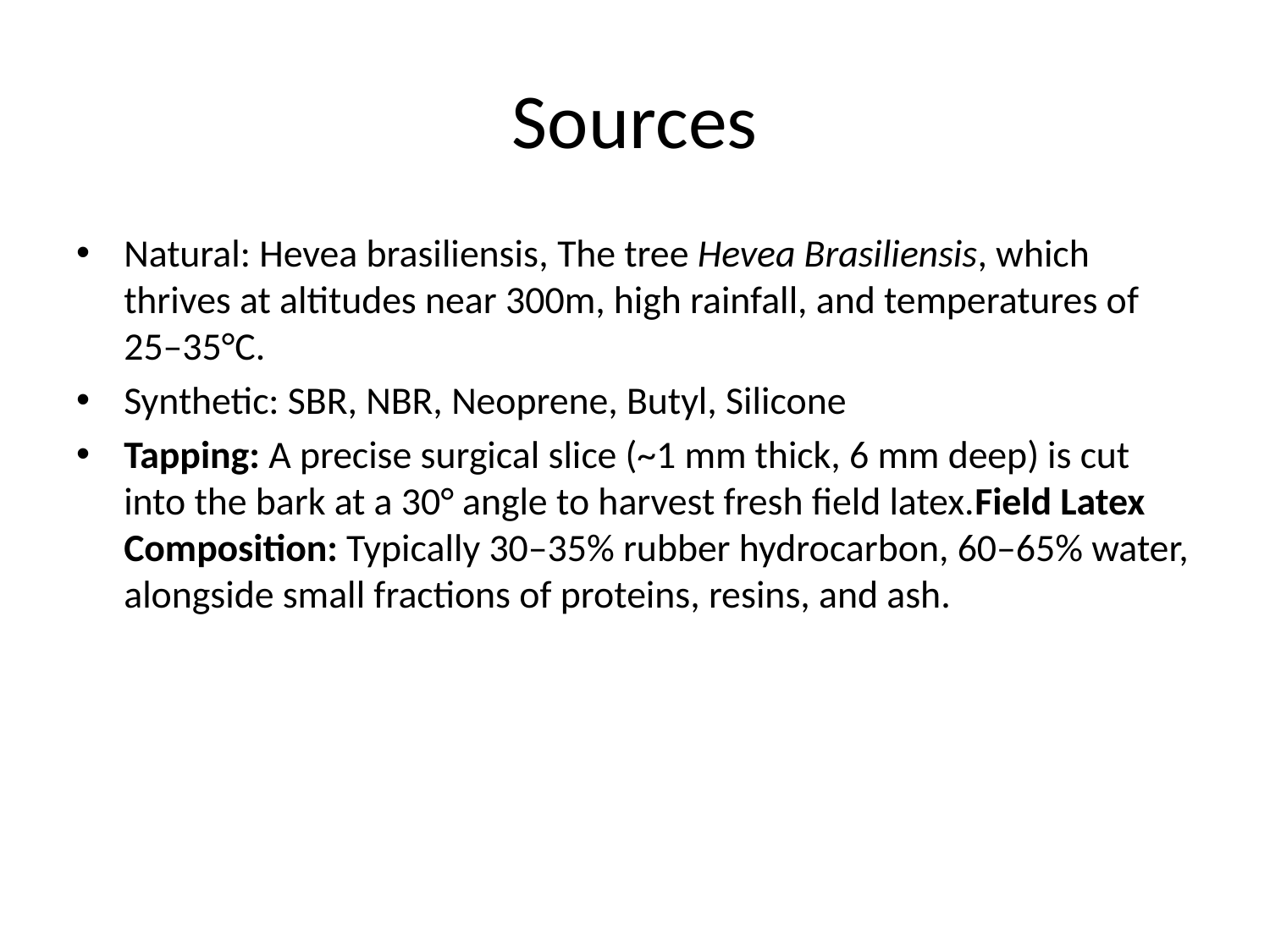

# Sources
Natural: Hevea brasiliensis, The tree Hevea Brasiliensis, which thrives at altitudes near 300m, high rainfall, and temperatures of 25–35°C.
Synthetic: SBR, NBR, Neoprene, Butyl, Silicone
Tapping: A precise surgical slice (~1 mm thick, 6 mm deep) is cut into the bark at a 30° angle to harvest fresh field latex.Field Latex Composition: Typically 30–35% rubber hydrocarbon, 60–65% water, alongside small fractions of proteins, resins, and ash.